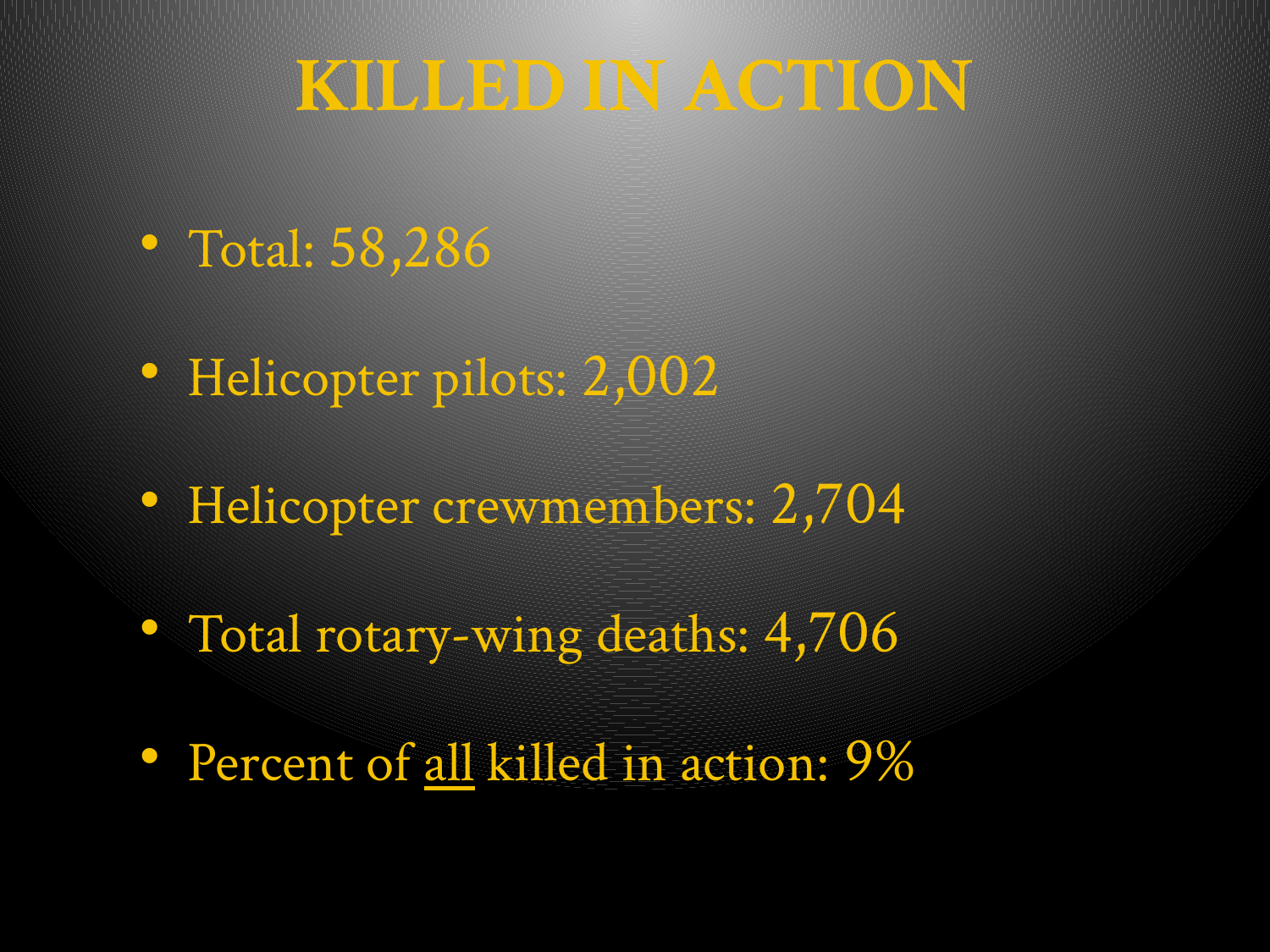

# KILLED IN ACTION
Total: 58,286

Helicopter pilots: 2,002

Helicopter crewmembers: 2,704

Total rotary-wing deaths: 4,706

Percent of all killed in action: 9%